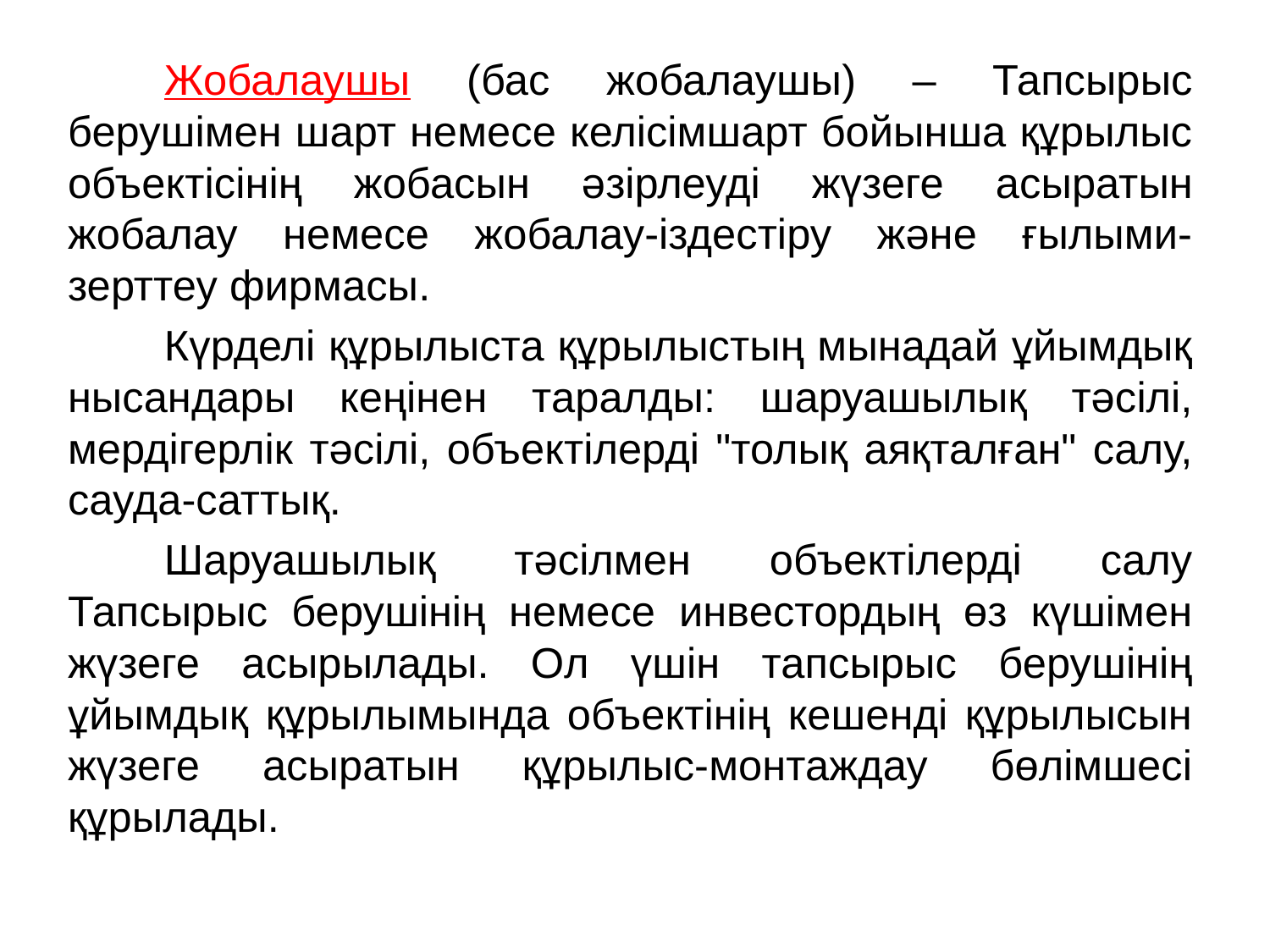

Жобалаушы (бас жобалаушы) – Тапсырыс берушімен шарт немесе келісімшарт бойынша құрылыс объектісінің жобасын әзірлеуді жүзеге асыратын жобалау немесе жобалау-іздестіру және ғылыми-зерттеу фирмасы.
	Күрделі құрылыста құрылыстың мынадай ұйымдық нысандары кеңінен таралды: шаруашылық тәсілі, мердігерлік тәсілі, объектілерді "толық аяқталған" салу, сауда-саттық.
	Шаруашылық тәсілмен объектілерді салу Тапсырыс берушінің немесе инвестордың өз күшімен жүзеге асырылады. Ол үшін тапсырыс берушінің ұйымдық құрылымында объектінің кешенді құрылысын жүзеге асыратын құрылыс-монтаждау бөлімшесі құрылады.